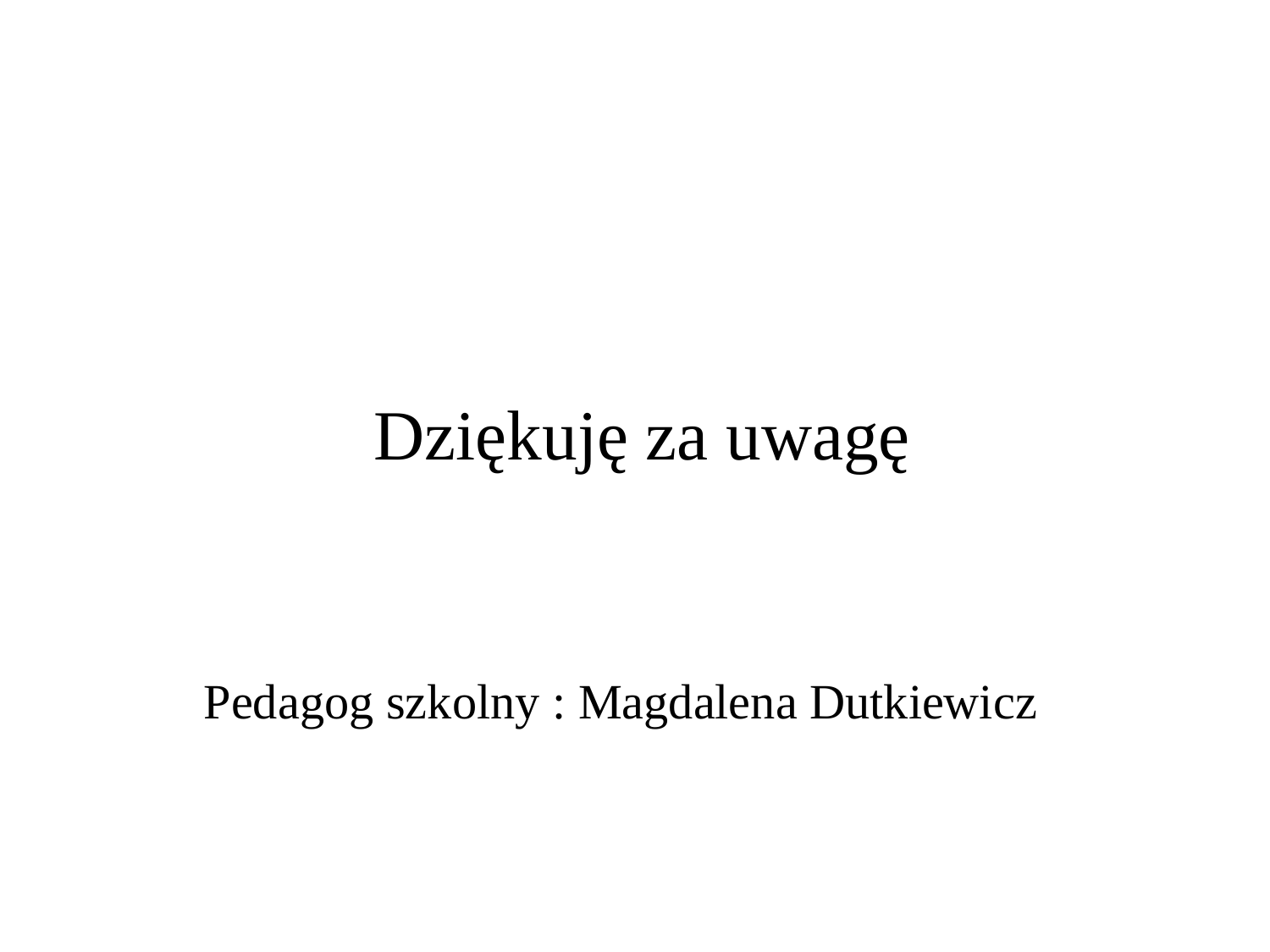

Dziękuję za uwagę

         Pedagog szkolny : Magdalena Dutkiewicz